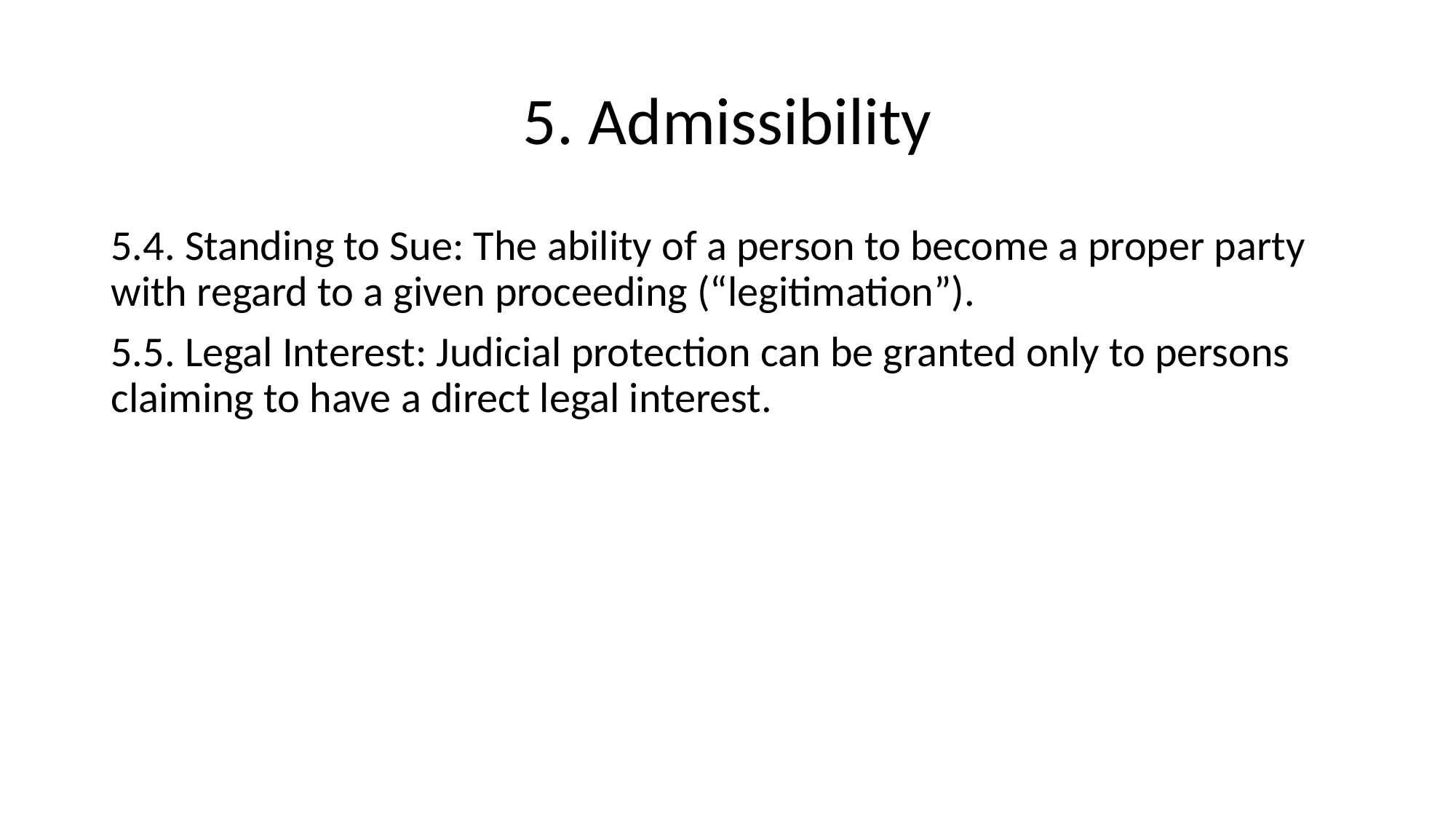

# 5. Admissibility
5.4. Standing to Sue: The ability of a person to become a proper party with regard to a given proceeding (“legitimation”).
5.5. Legal Interest: Judicial protection can be granted only to persons claiming to have a direct legal interest.